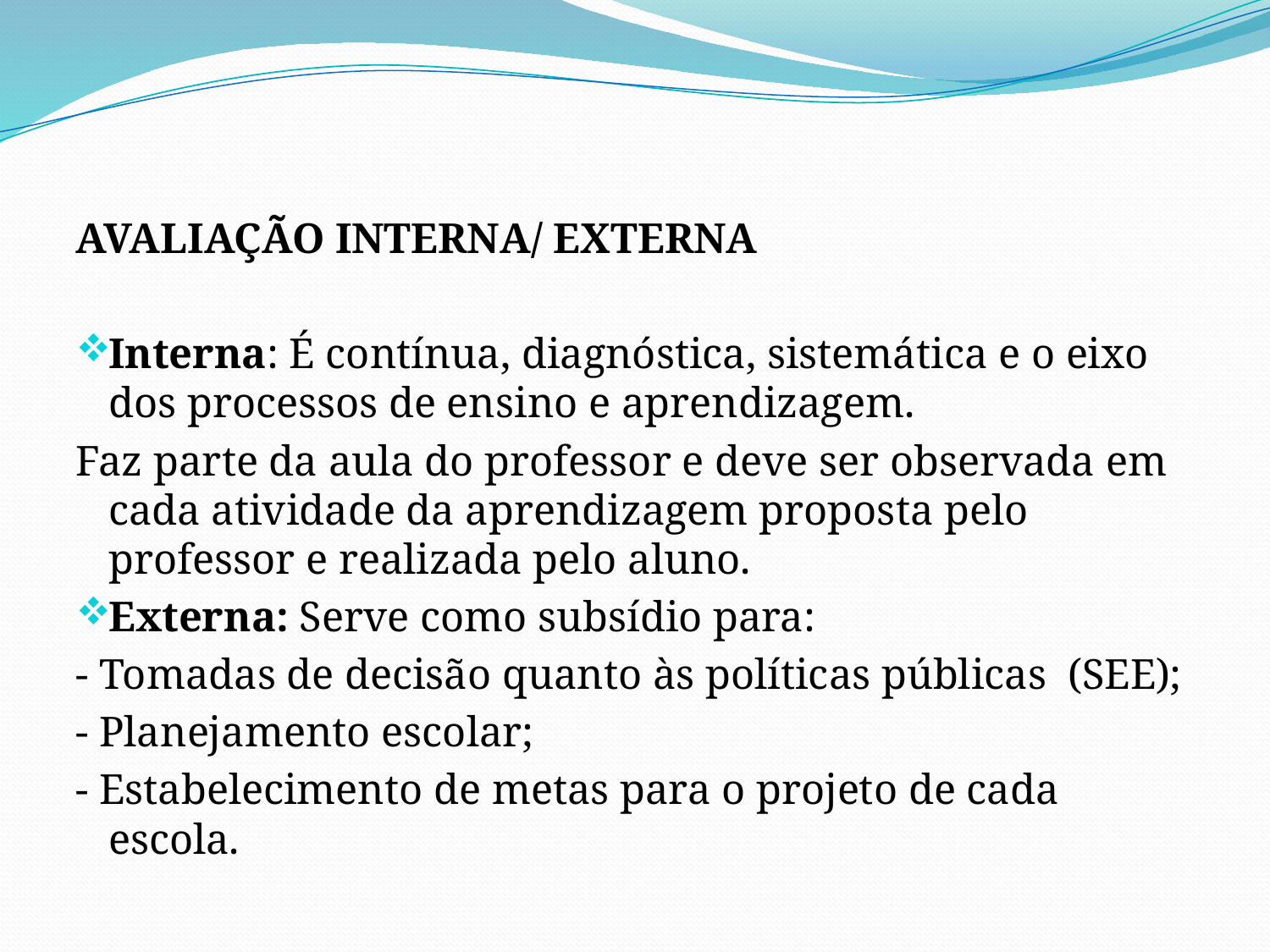

#
AVALIAÇÃO INTERNA/ EXTERNA

Interna: É contínua, diagnóstica, sistemática e o eixo dos processos de ensino e aprendizagem.
Faz parte da aula do professor e deve ser observada em cada atividade da aprendizagem proposta pelo professor e realizada pelo aluno.
Externa: Serve como subsídio para:
- Tomadas de decisão quanto às políticas públicas  (SEE);
- Planejamento escolar;
- Estabelecimento de metas para o projeto de cada escola.